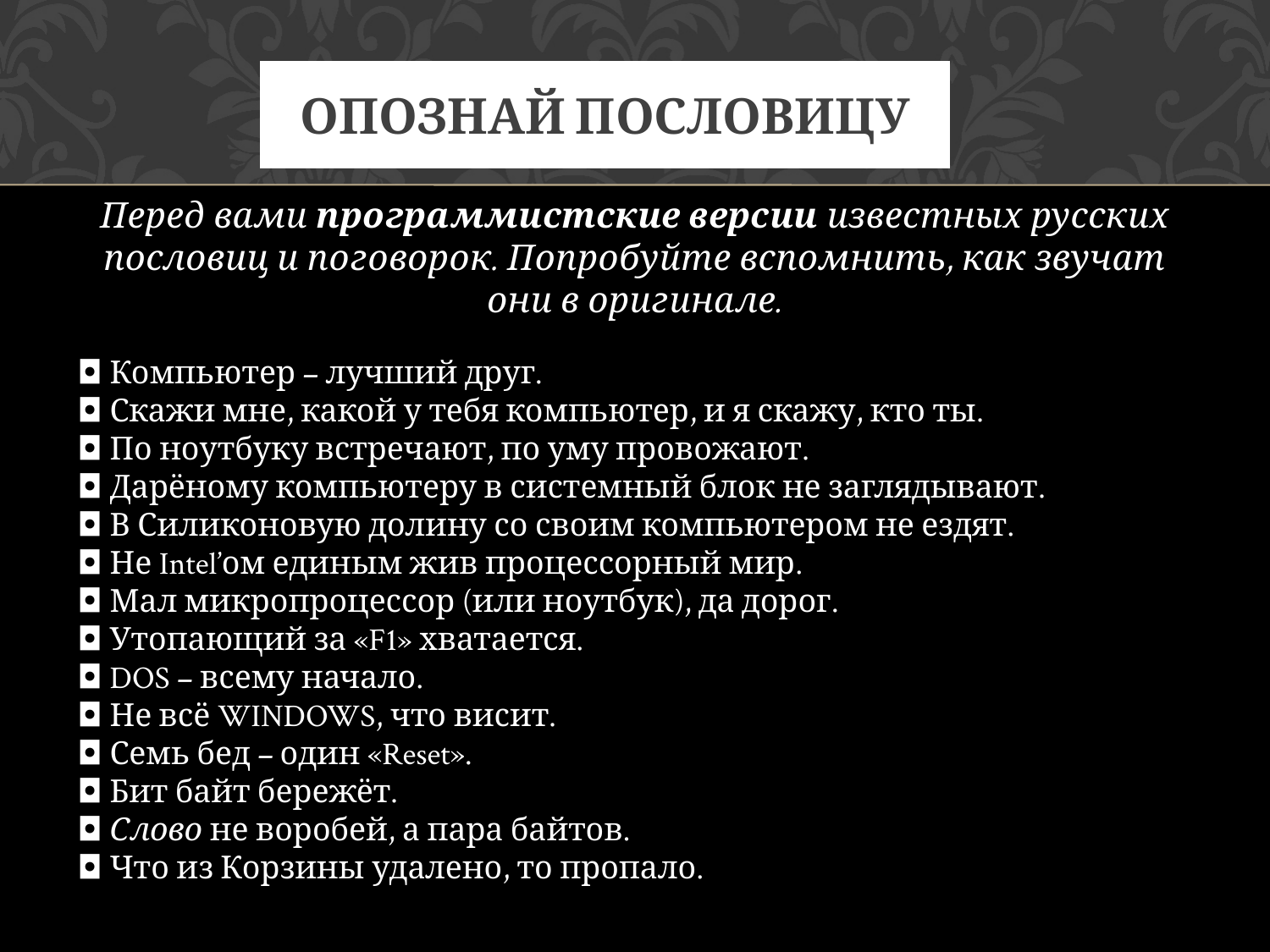

# ОПОЗНАЙ ПОСЛОВИЦУ
Перед вами программистские версии известных русских пословиц и поговорок. Попробуйте вспомнить, как звучат они в оригинале.

◘ Компьютер – лучший друг.
◘ Скажи мне, какой у тебя компьютер, и я скажу, кто ты.
◘ По ноутбуку встречают, по уму провожают.
◘ Дарёному компьютеру в системный блок не заглядывают.
◘ В Силиконовую долину со своим компьютером не ездят.
◘ Не Intel’ом единым жив процессорный мир.
◘ Мал микропроцессор (или ноутбук), да дорог.
◘ Утопающий за «F1» хватается.
◘ DOS – всему начало.
◘ Не всё WINDOWS, что висит.
◘ Семь бед – один «Reset».
◘ Бит байт бережёт.
◘ Слово не воробей, а пара байтов.
◘ Что из Корзины удалено, то пропало.